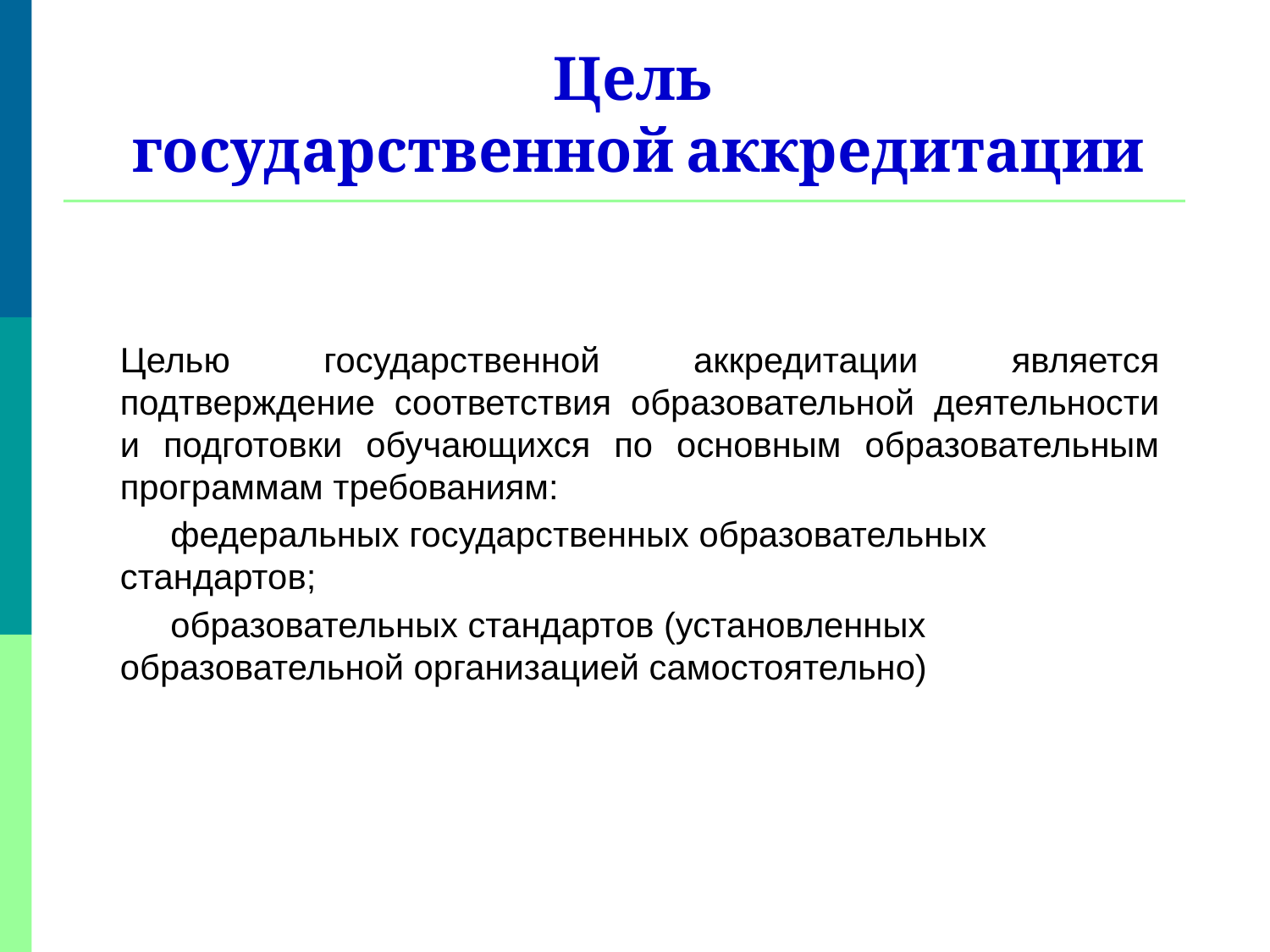

Цель
государственной аккредитации
Целью государственной аккредитации является подтверждение соответствия образовательной деятельности и подготовки обучающихся по основным образовательным программам требованиям:
федеральных государственных образовательных стандартов;
образовательных стандартов (установленных образовательной организацией самостоятельно)

1